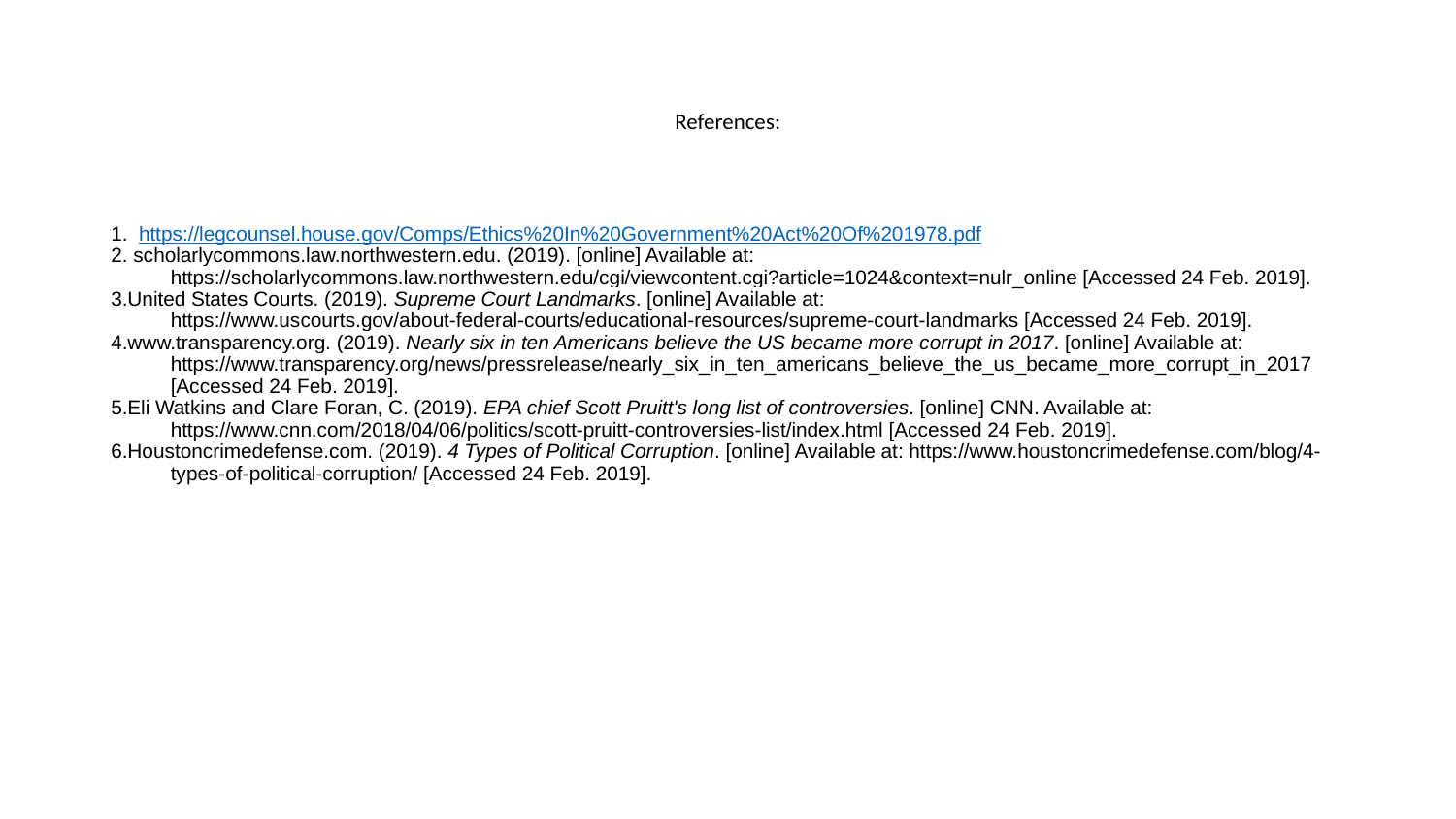

# References:
1.  https://legcounsel.house.gov/Comps/Ethics%20In%20Government%20Act%20Of%201978.pdf
2. scholarlycommons.law.northwestern.edu. (2019). [online] Available at:      https://scholarlycommons.law.northwestern.edu/cgi/viewcontent.cgi?article=1024&context=nulr_online [Accessed 24 Feb. 2019].
3.United States Courts. (2019). Supreme Court Landmarks. [online] Available at: https://www.uscourts.gov/about-federal-courts/educational-resources/supreme-court-landmarks [Accessed 24 Feb. 2019].
4.www.transparency.org. (2019). Nearly six in ten Americans believe the US became more corrupt in 2017. [online] Available at: https://www.transparency.org/news/pressrelease/nearly_six_in_ten_americans_believe_the_us_became_more_corrupt_in_2017 [Accessed 24 Feb. 2019].
5.Eli Watkins and Clare Foran, C. (2019). EPA chief Scott Pruitt's long list of controversies. [online] CNN. Available at: https://www.cnn.com/2018/04/06/politics/scott-pruitt-controversies-list/index.html [Accessed 24 Feb. 2019].
6.Houstoncrimedefense.com. (2019). 4 Types of Political Corruption. [online] Available at: https://www.houstoncrimedefense.com/blog/4-types-of-political-corruption/ [Accessed 24 Feb. 2019].